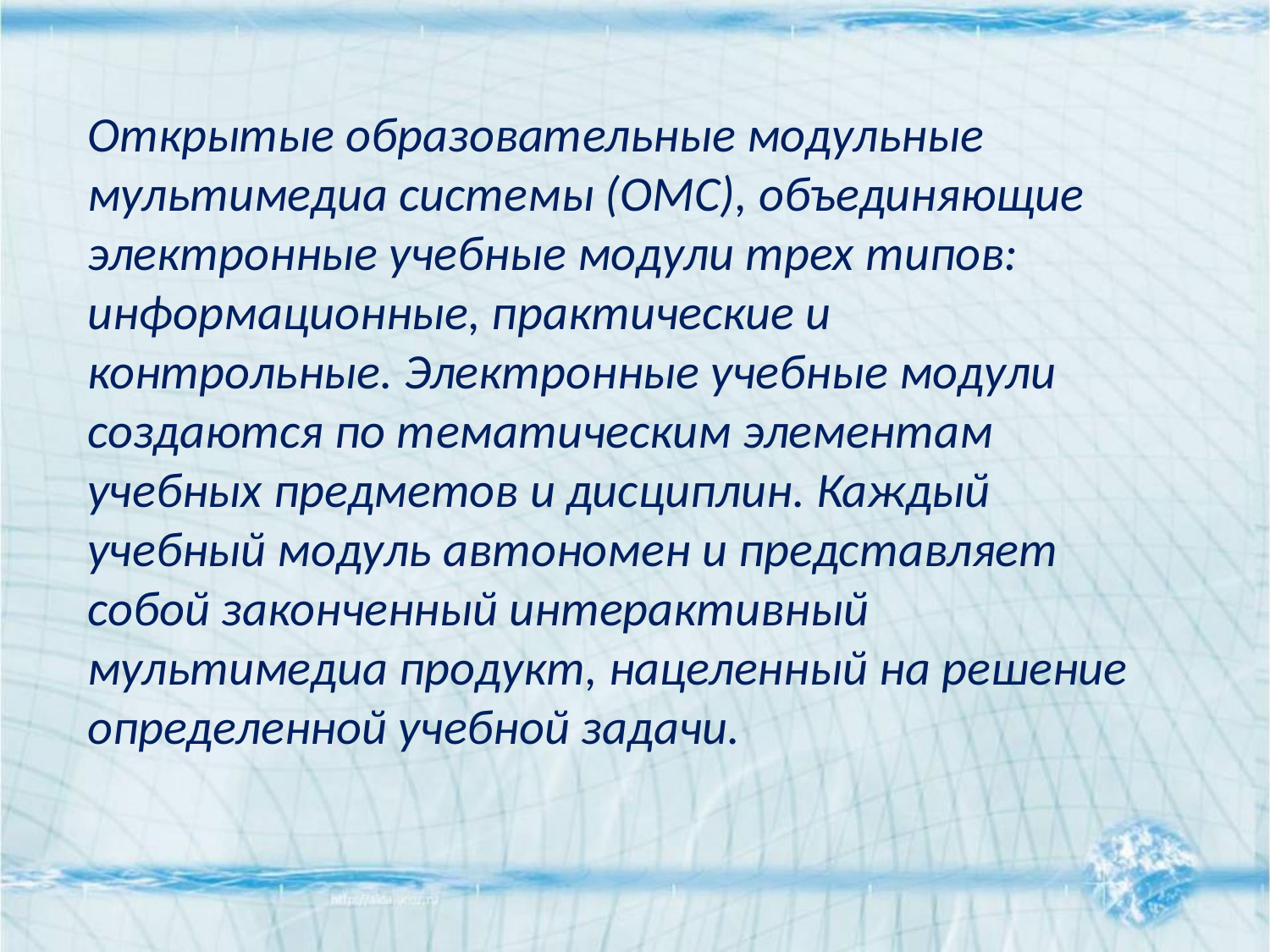

Открытые образовательные модульные мультимедиа системы (ОМС), объединяющие электронные учебные модули трех типов: информационные, практические и контрольные. Электронные учебные модули создаются по тематическим элементам учебных предметов и дисциплин. Каждый учебный модуль автономен и представляет собой законченный интерактивный мультимедиа продукт, нацеленный на решение определенной учебной задачи.